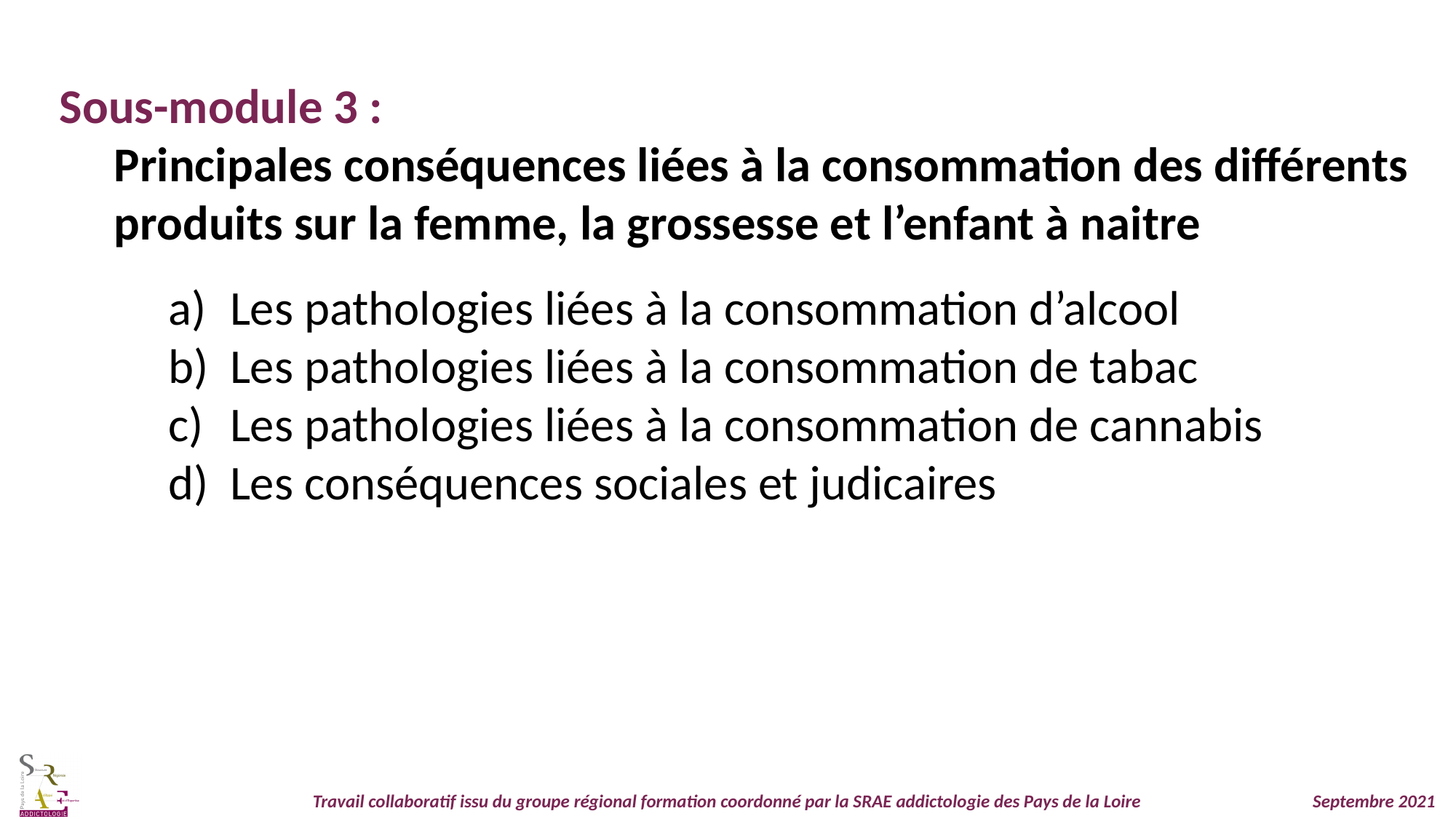

Sous-module 3 :
Principales conséquences liées à la consommation des différents produits sur la femme, la grossesse et l’enfant à naitre
Les pathologies liées à la consommation d’alcool
Les pathologies liées à la consommation de tabac
Les pathologies liées à la consommation de cannabis
Les conséquences sociales et judicaires